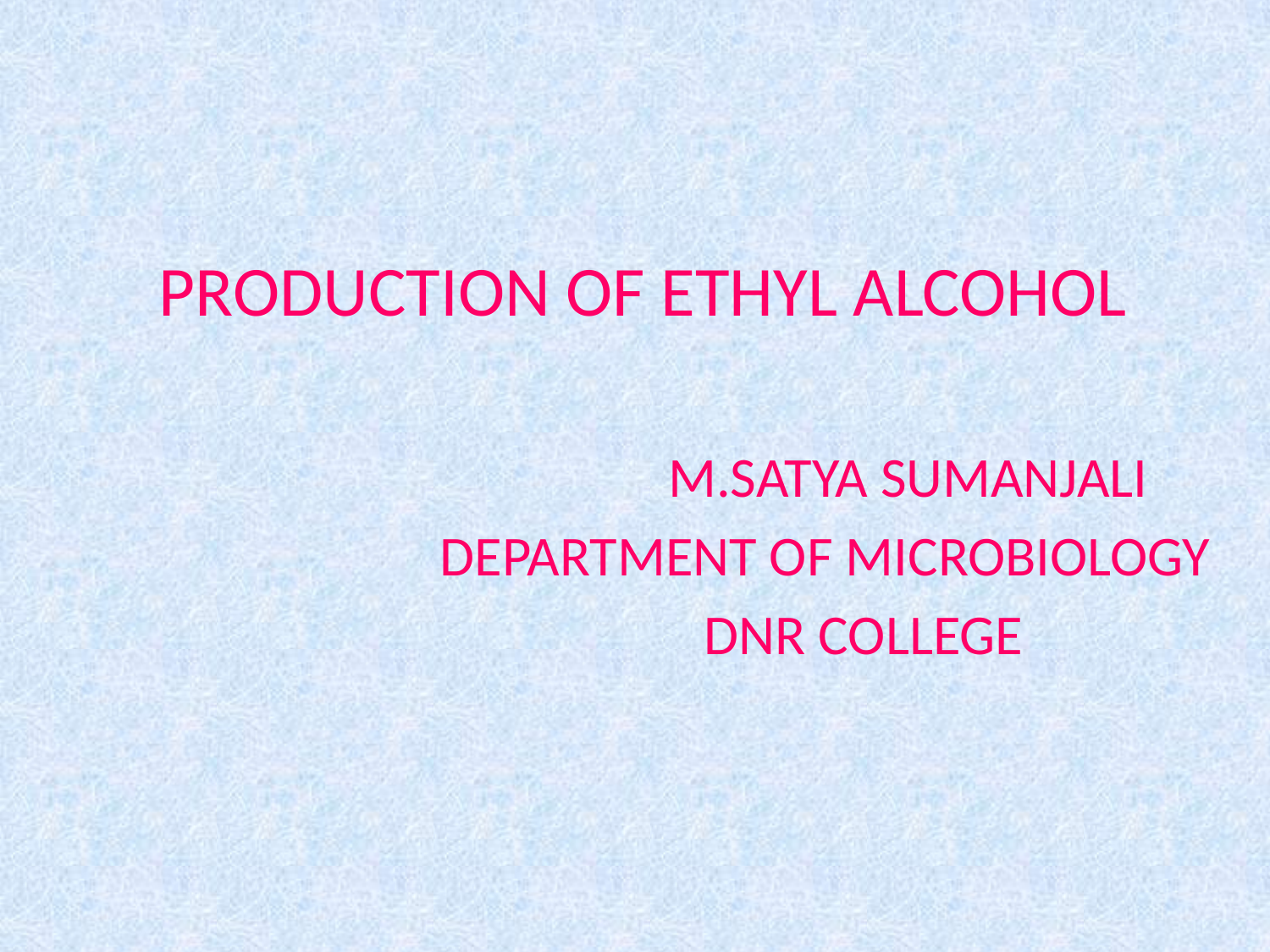

PRODUCTION OF ETHYL ALCOHOL

                                           M.SATYA SUMANJALI
                              DEPARTMENT OF MICROBIOLOGY
                                    DNR COLLEGE